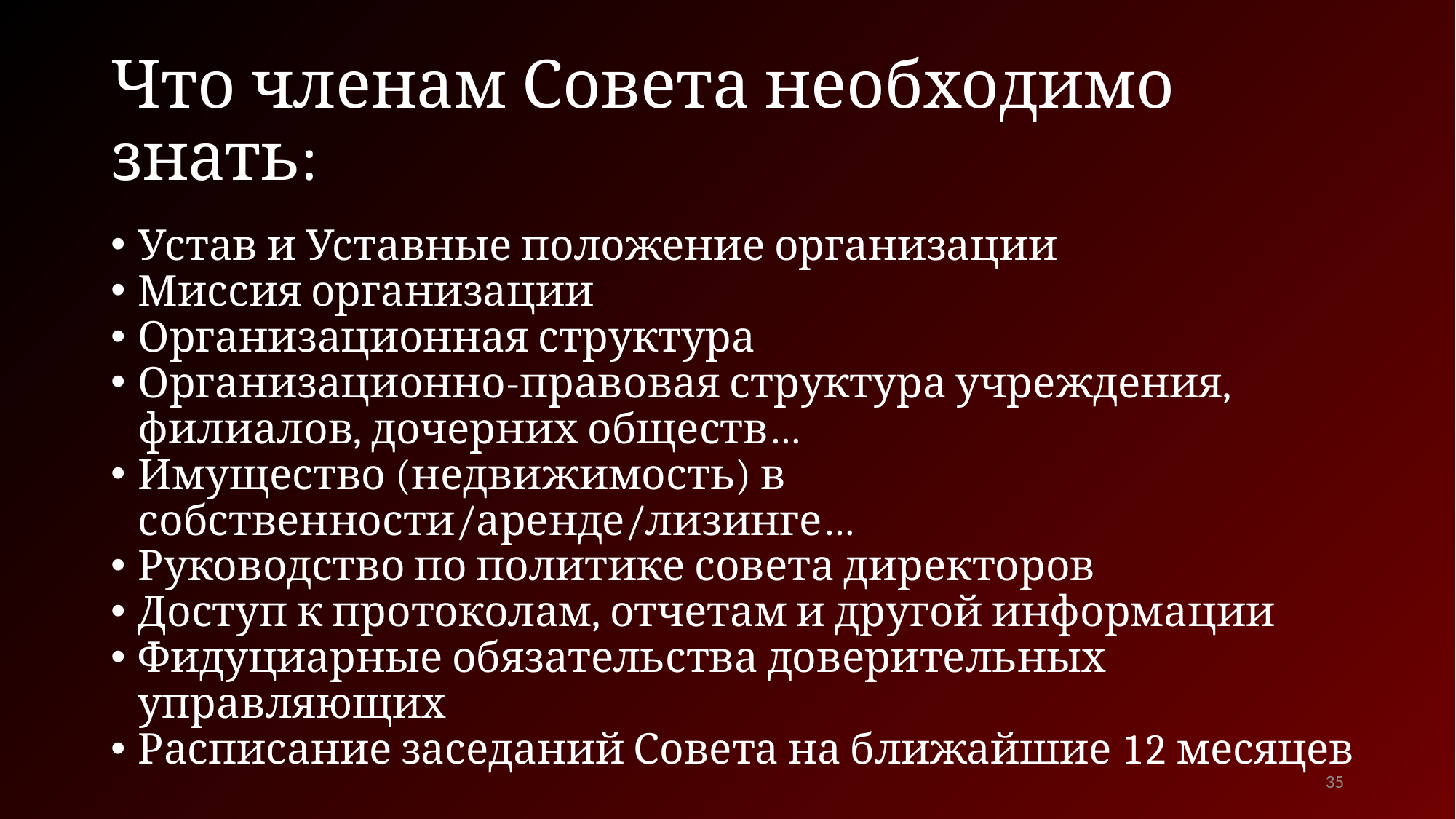

# Что членам Совета необходимо знать:
Устав и Уставные положение организации
Миссия организации
Организационная структура
Организационно-правовая структура учреждения, филиалов, дочерних обществ…
Имущество (недвижимость) в собственности/аренде/лизинге…
Руководство по политике совета директоров
Доступ к протоколам, отчетам и другой информации
Фидуциарные обязательства доверительных управляющих
Расписание заседаний Совета на ближайшие 12 месяцев
35